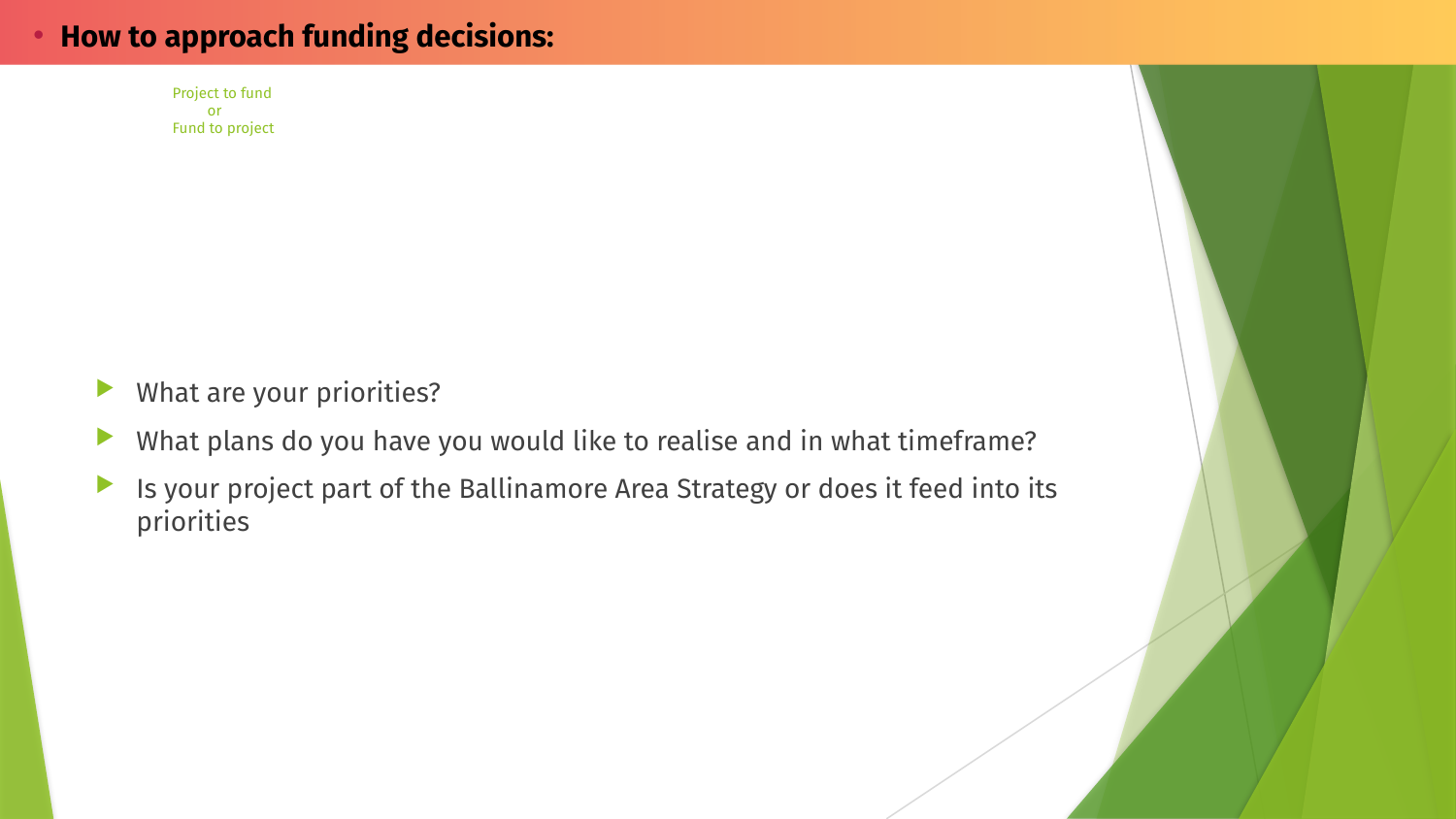

How to approach funding decisions:

# Project to fund or Fund to project
What are your priorities?
What plans do you have you would like to realise and in what timeframe?
Is your project part of the Ballinamore Area Strategy or does it feed into its priorities